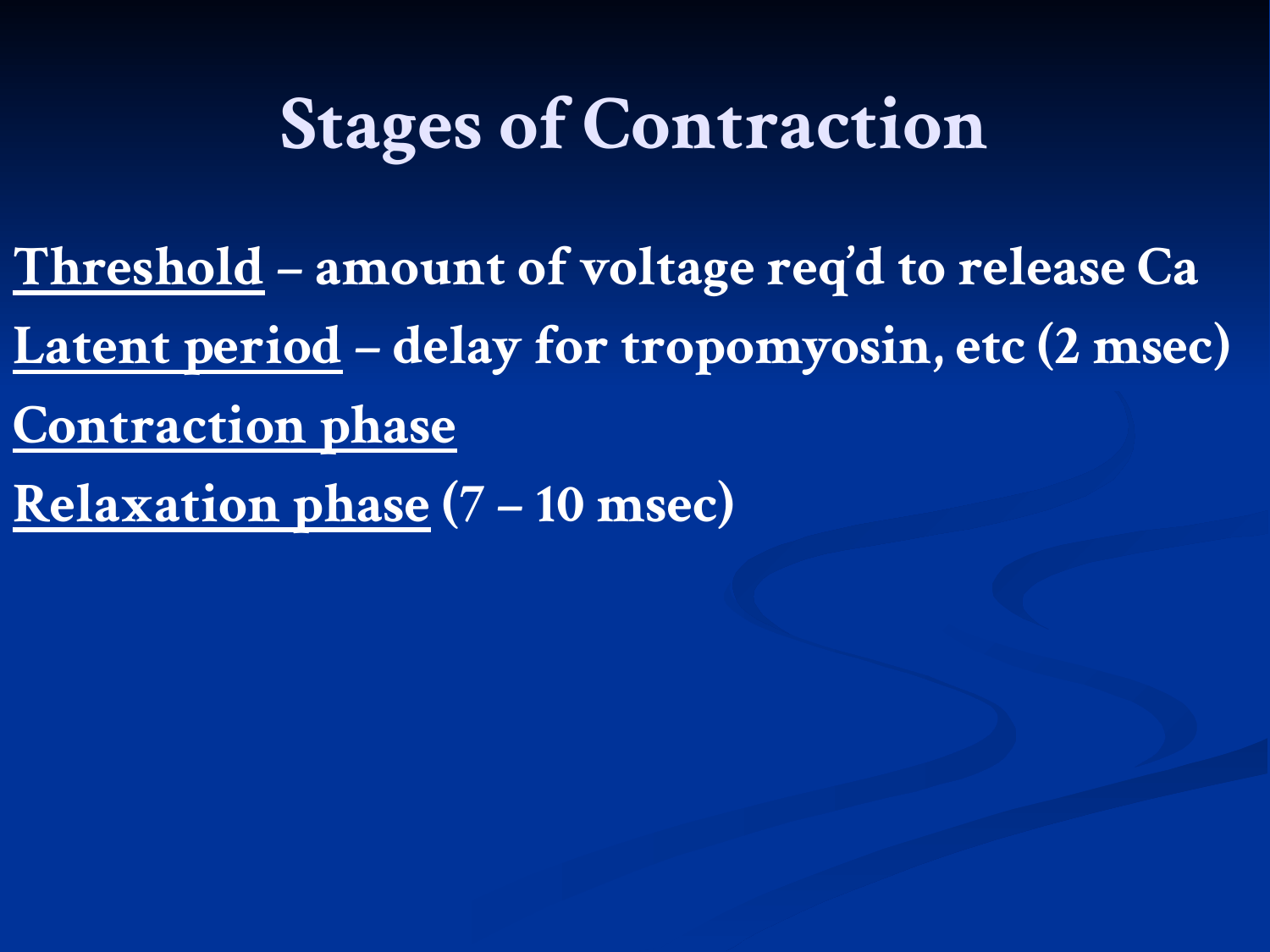

# Stages of Contraction
Threshold – amount of voltage req’d to release Ca
Latent period – delay for tropomyosin, etc (2 msec)
Contraction phase
Relaxation phase (7 – 10 msec)